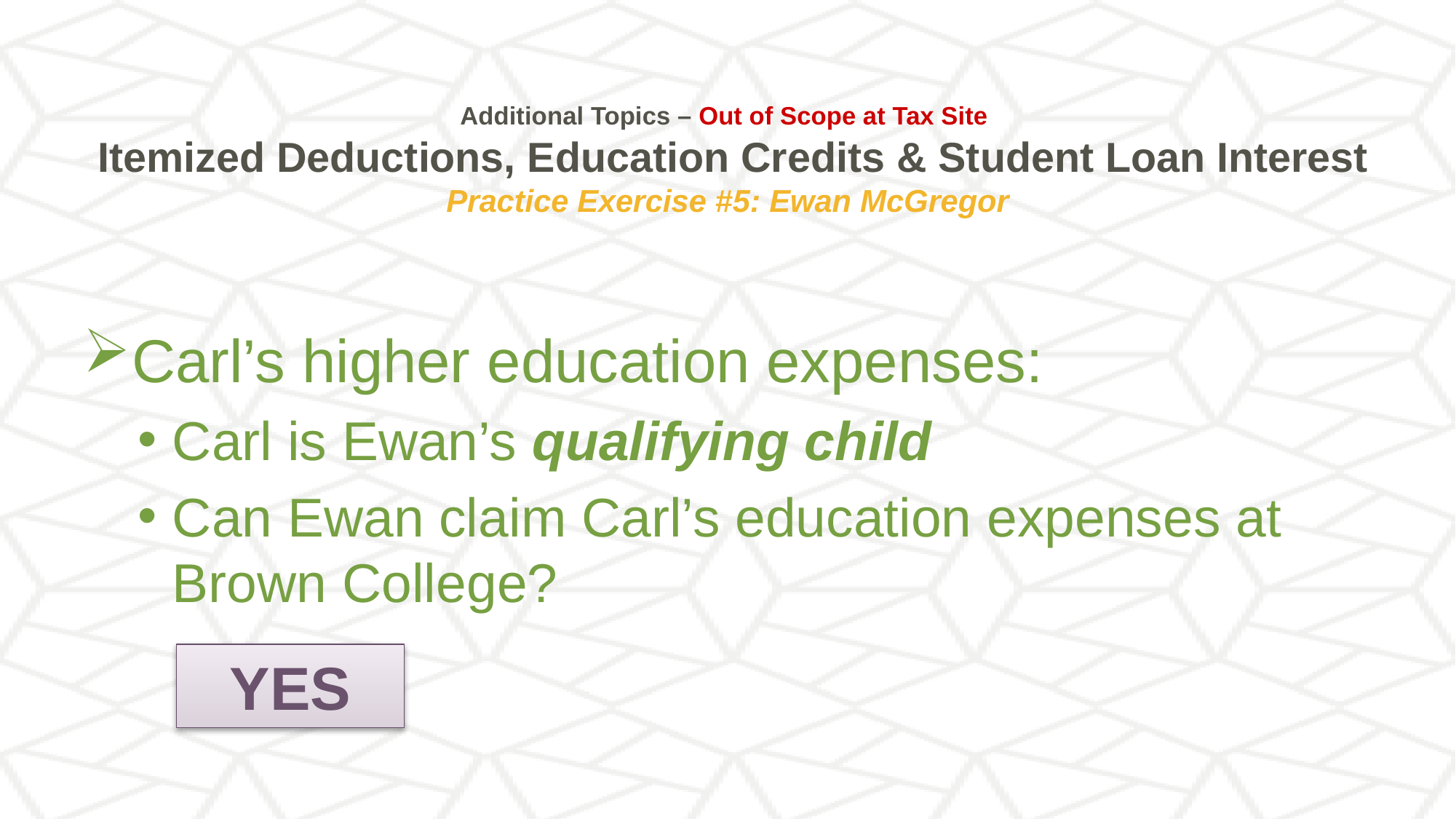

# Additional Topics – Out of Scope at Tax Site Itemized Deductions, Education Credits & Student Loan Interest Practice Exercise #5: Ewan McGregor
Carl’s higher education expenses:
Carl is Ewan’s qualifying child
Can Ewan claim Carl’s education expenses at Brown College?
YES